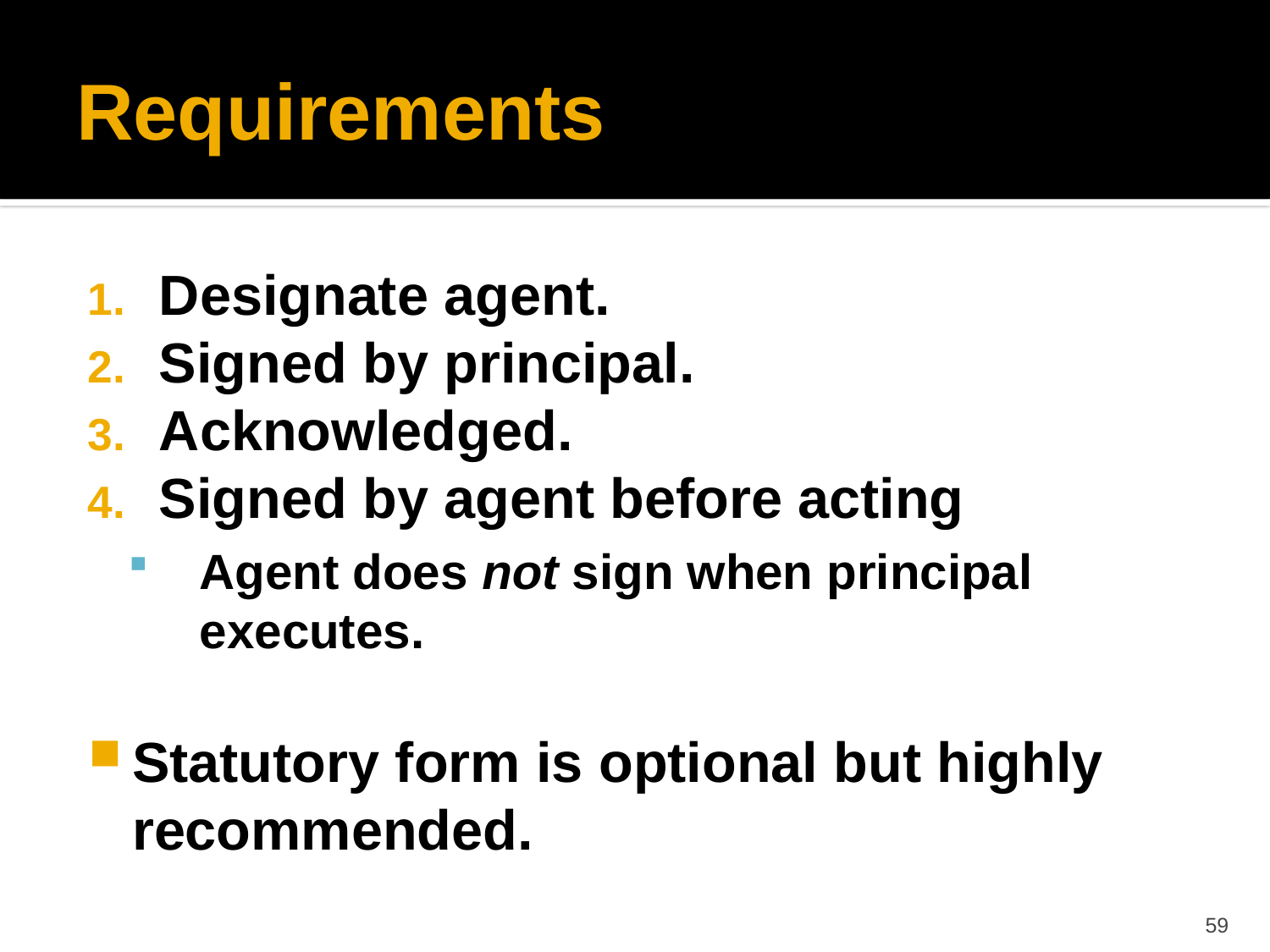

# Requirements
Designate agent.
Signed by principal.
Acknowledged.
Signed by agent before acting
Agent does not sign when principal executes.

Statutory form is optional but highly recommended.

59